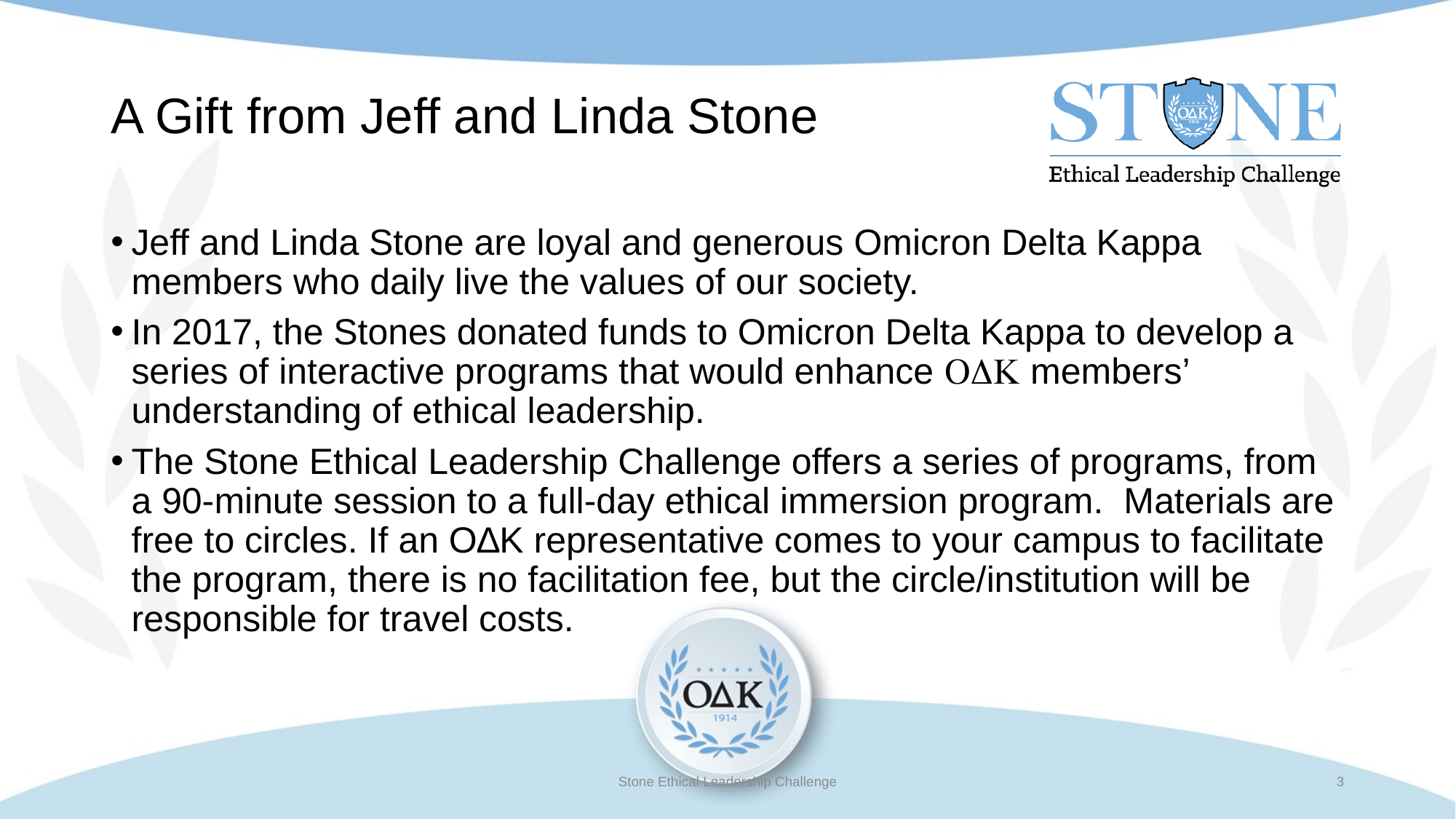

# A Gift from Jeff and Linda Stone
Jeff and Linda Stone are loyal and generous Omicron Delta Kappa members who daily live the values of our society.
In 2017, the Stones donated funds to Omicron Delta Kappa to develop a series of interactive programs that would enhance ΟΔΚ members’ understanding of ethical leadership.
The Stone Ethical Leadership Challenge offers a series of programs, from a 90-minute session to a full-day ethical immersion program.  Materials are free to circles. If an O∆K representative comes to your campus to facilitate the program, there is no facilitation fee, but the circle/institution will be responsible for travel costs.
Stone Ethical Leadership Challenge
3